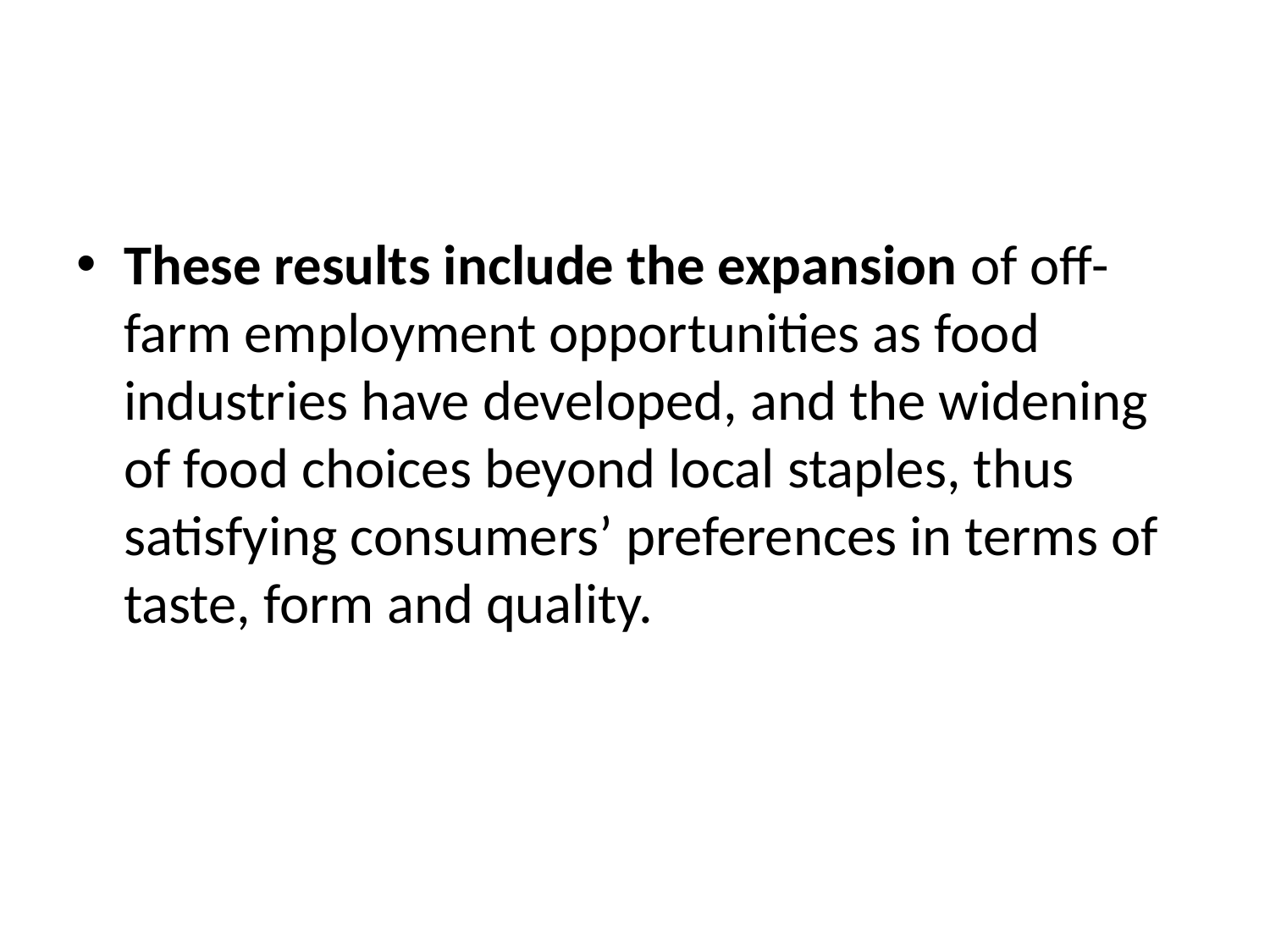

#
These results include the expansion of off-farm employment opportunities as food industries have developed, and the widening of food choices beyond local staples, thus satisfying consumers’ preferences in terms of taste, form and quality.